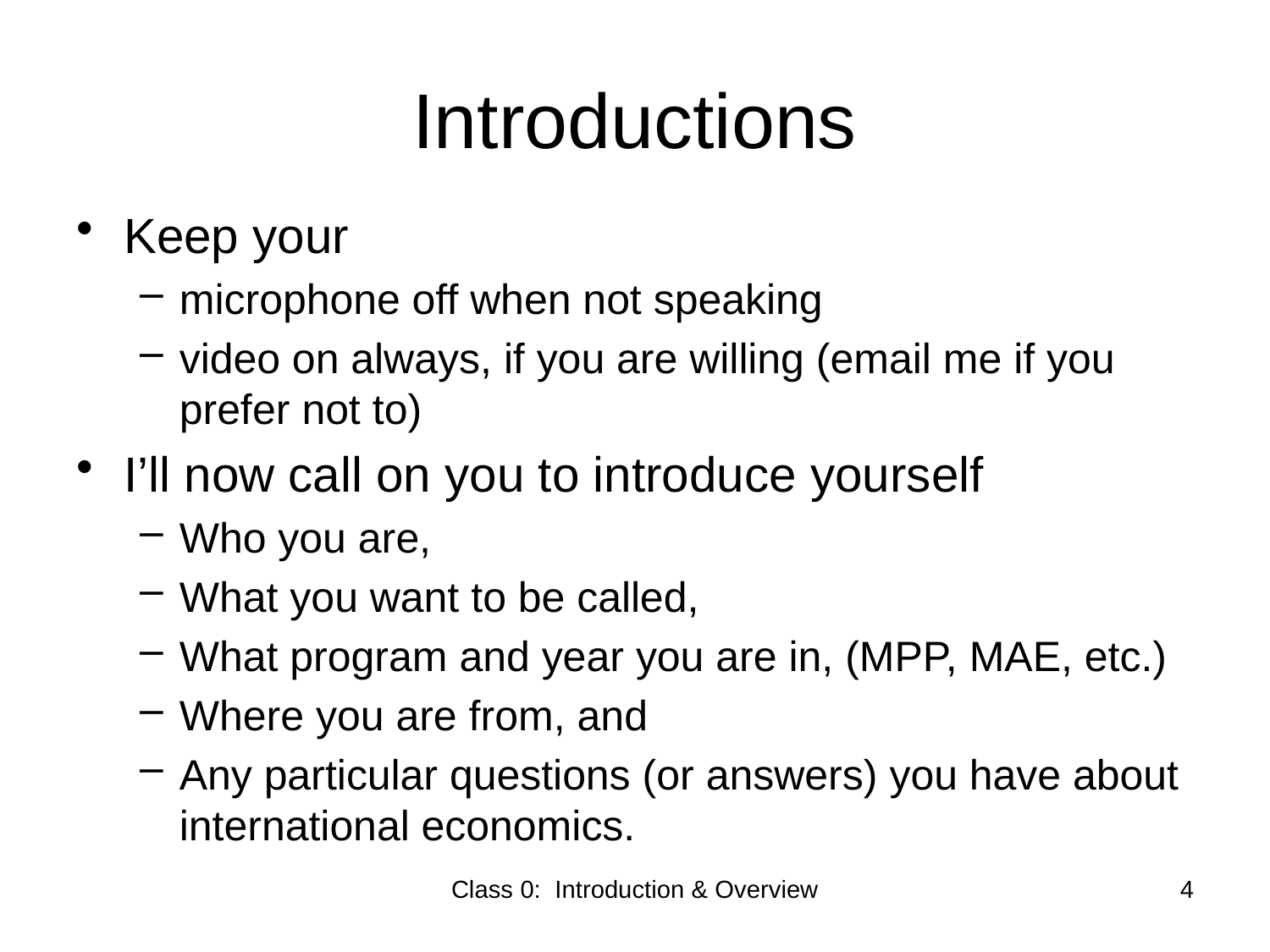

# Introductions
Keep your
microphone off when not speaking
video on always, if you are willing (email me if you prefer not to)
I’ll now call on you to introduce yourself
Who you are,
What you want to be called,
What program and year you are in, (MPP, MAE, etc.)
Where you are from, and
Any particular questions (or answers) you have about international economics.

Class 0:  Introduction & Overview
4